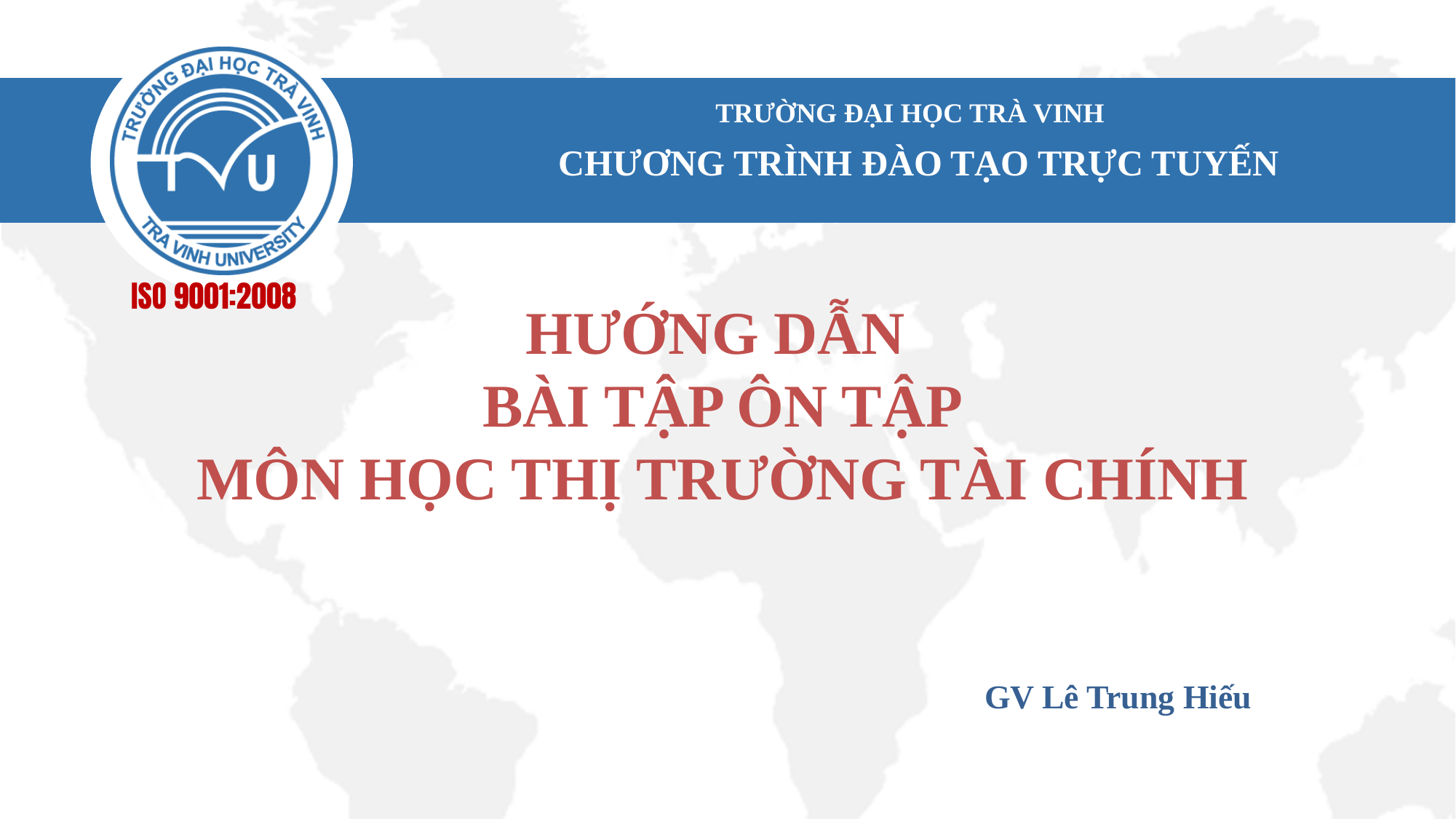

# HƯỚNG DẪN BÀI TẬP ÔN TẬP MÔN HỌC THỊ TRƯỜNG TÀI CHÍNH
GV Lê Trung Hiếu